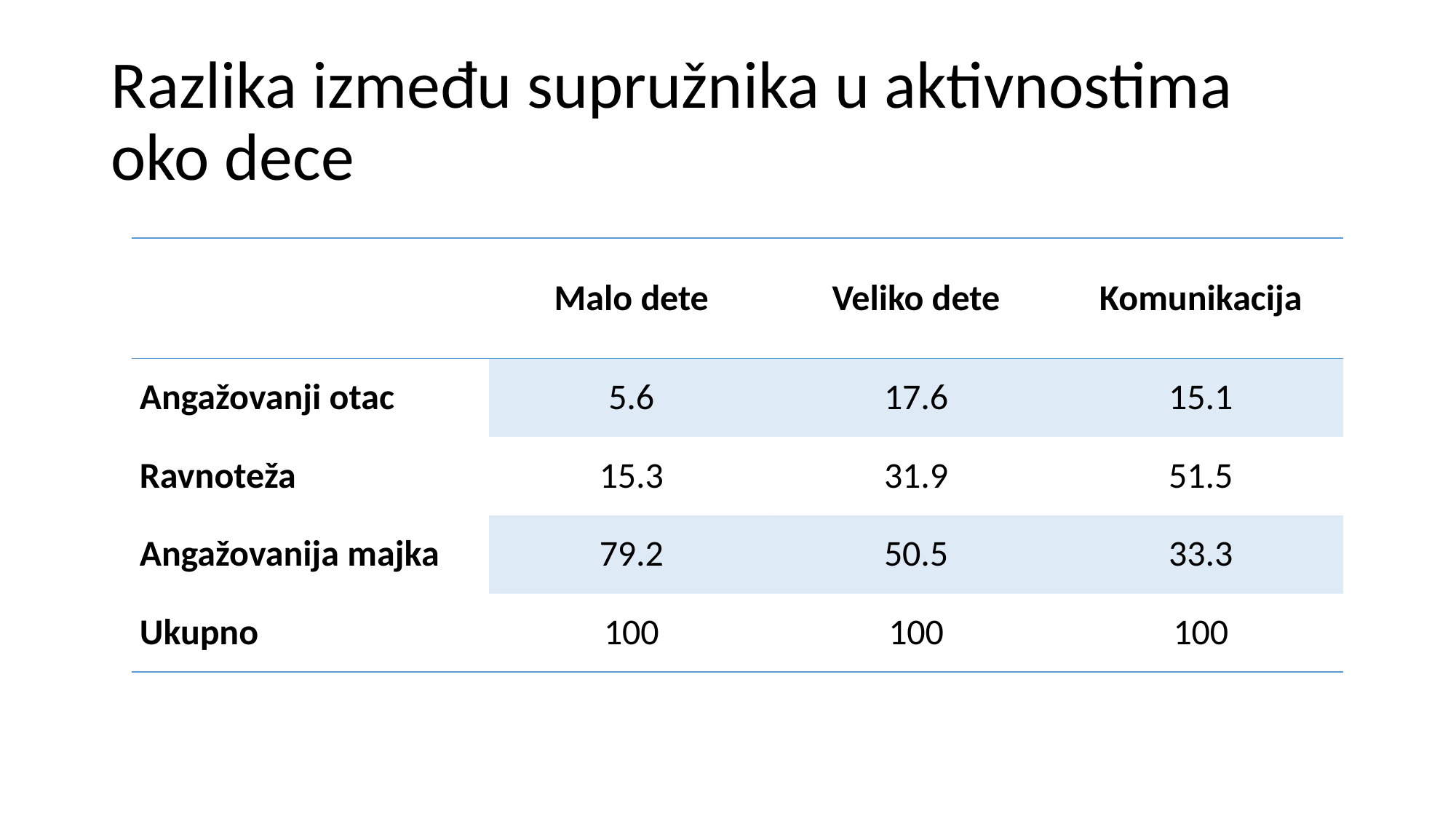

# Razlika između supružnika u aktivnostima oko dece
|  | Malo dete | Veliko dete | Komunikacija |
| --- | --- | --- | --- |
| Angažovanji otac | 5.6 | 17.6 | 15.1 |
| Ravnoteža | 15.3 | 31.9 | 51.5 |
| Angažovanija majka | 79.2 | 50.5 | 33.3 |
| Ukupno | 100 | 100 | 100 |